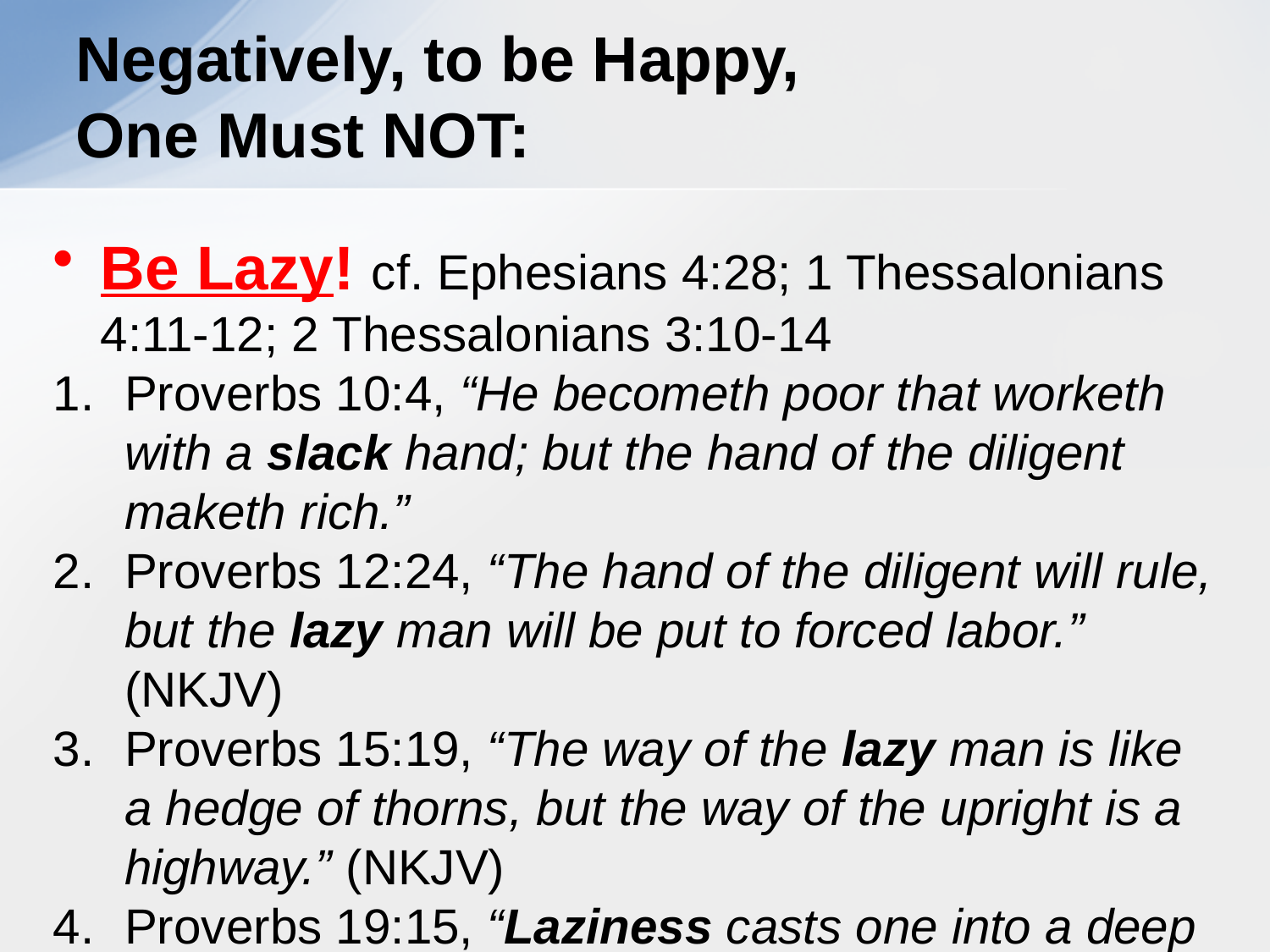

# Negatively, to be Happy, One Must NOT:
Be Lazy! cf. Ephesians 4:28; 1 Thessalonians 4:11-12; 2 Thessalonians 3:10-14
Proverbs 10:4, “He becometh poor that worketh with a slack hand; but the hand of the diligent maketh rich.”
Proverbs 12:24, “The hand of the diligent will rule, but the lazy man will be put to forced labor.” (NKJV)
Proverbs 15:19, “The way of the lazy man is like a hedge of thorns, but the way of the upright is a highway.” (NKJV)
Proverbs 19:15, “Laziness casts one into a deep sleep, and an idle person will suffer hunger.” (NKJV)